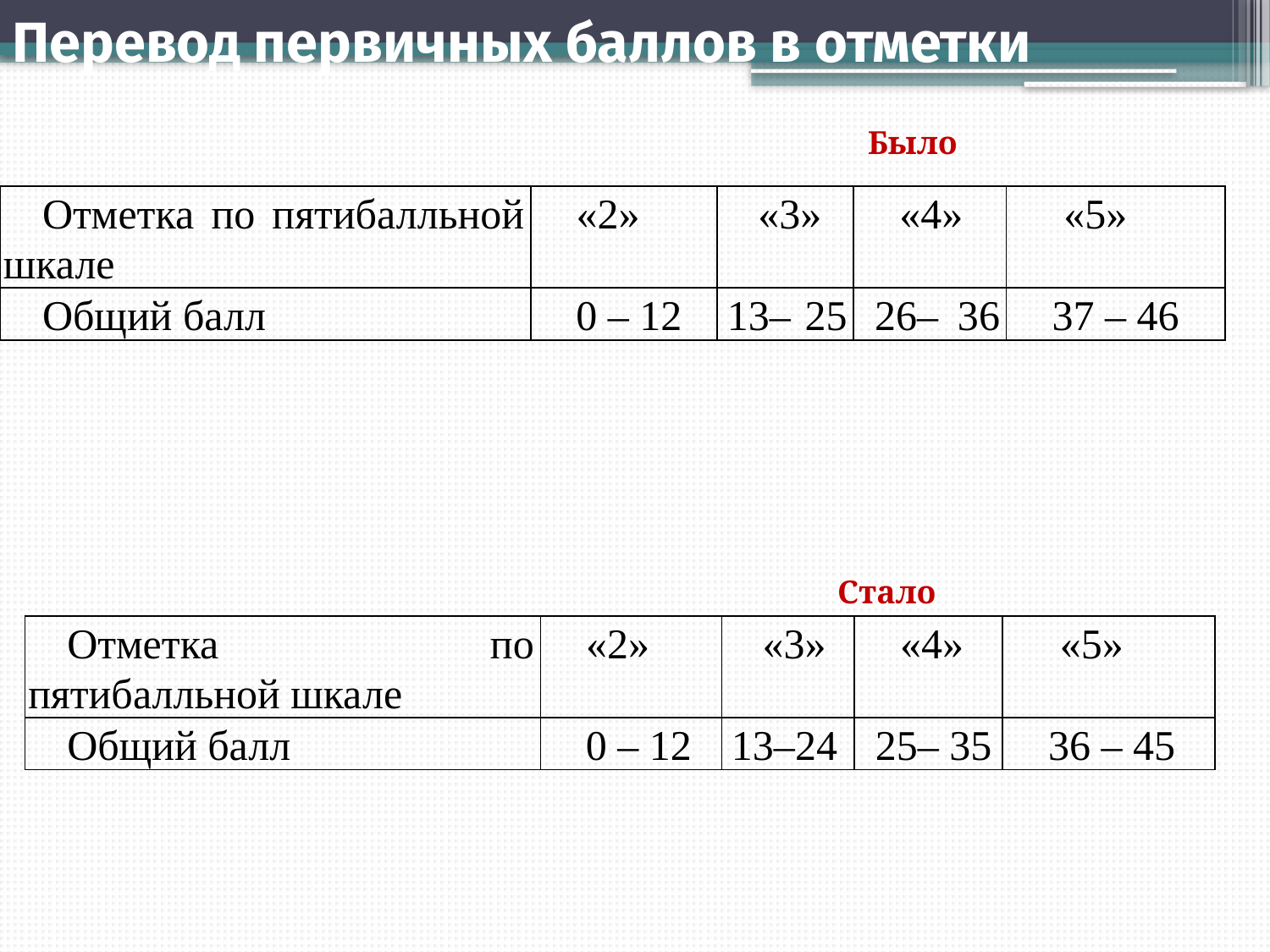

Перевод первичных баллов в отметки
Было
| Отметка по пятибалльной шкале | «2» | «3» | «4» | «5» |
| --- | --- | --- | --- | --- |
| Общий балл | 0 – 12 | 13– 25 | 26– 36 | 37 – 46 |
Стало
| Отметка по пятибалльной шкале | «2» | «3» | «4» | «5» |
| --- | --- | --- | --- | --- |
| Общий балл | 0 – 12 | 13–24 | 25– 35 | 36 – 45 |